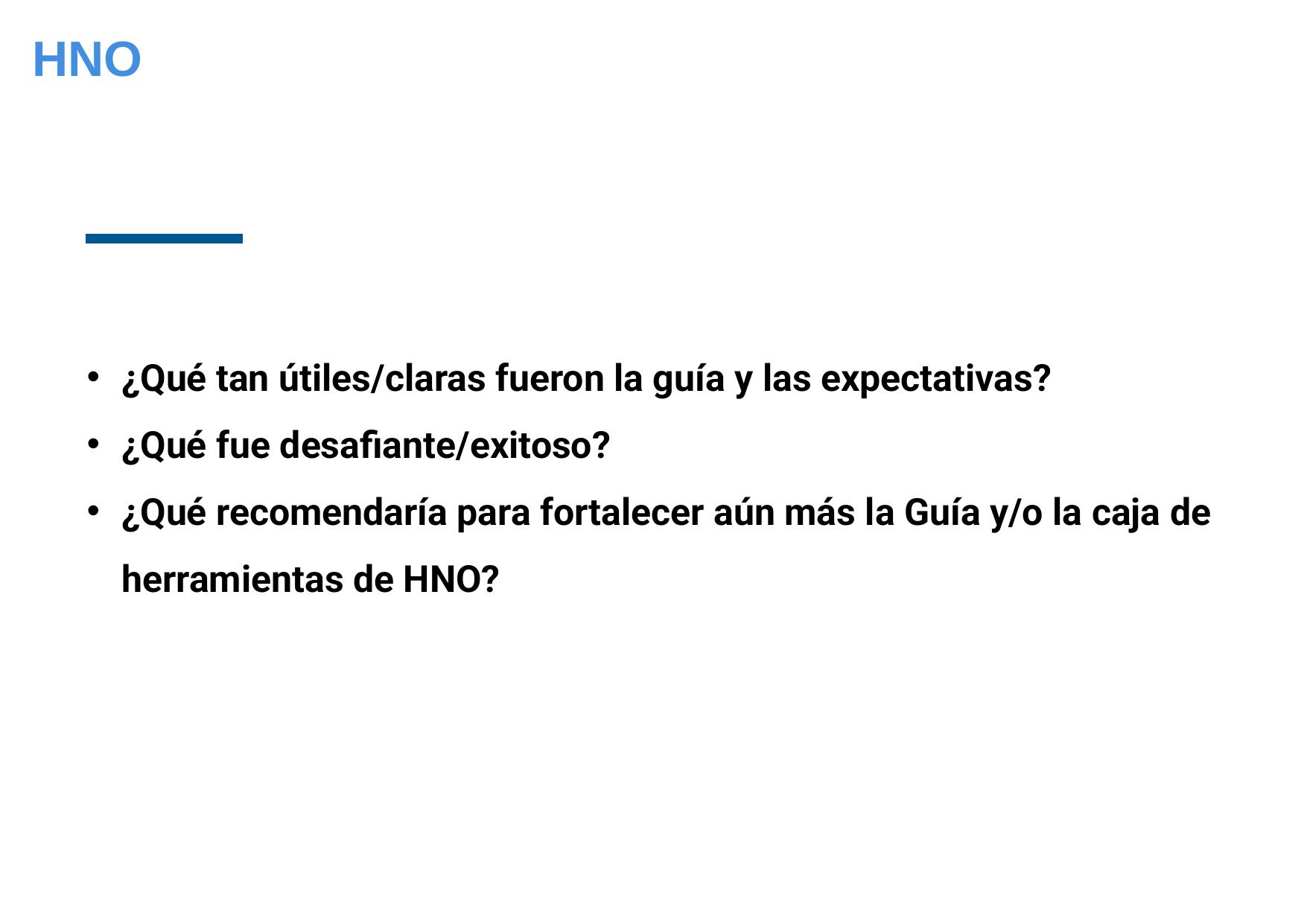

HNO
¿Qué tan útiles/claras fueron la guía y las expectativas?
¿Qué fue desafiante/exitoso?
¿Qué recomendaría para fortalecer aún más la Guía y/o la caja de herramientas de HNO?